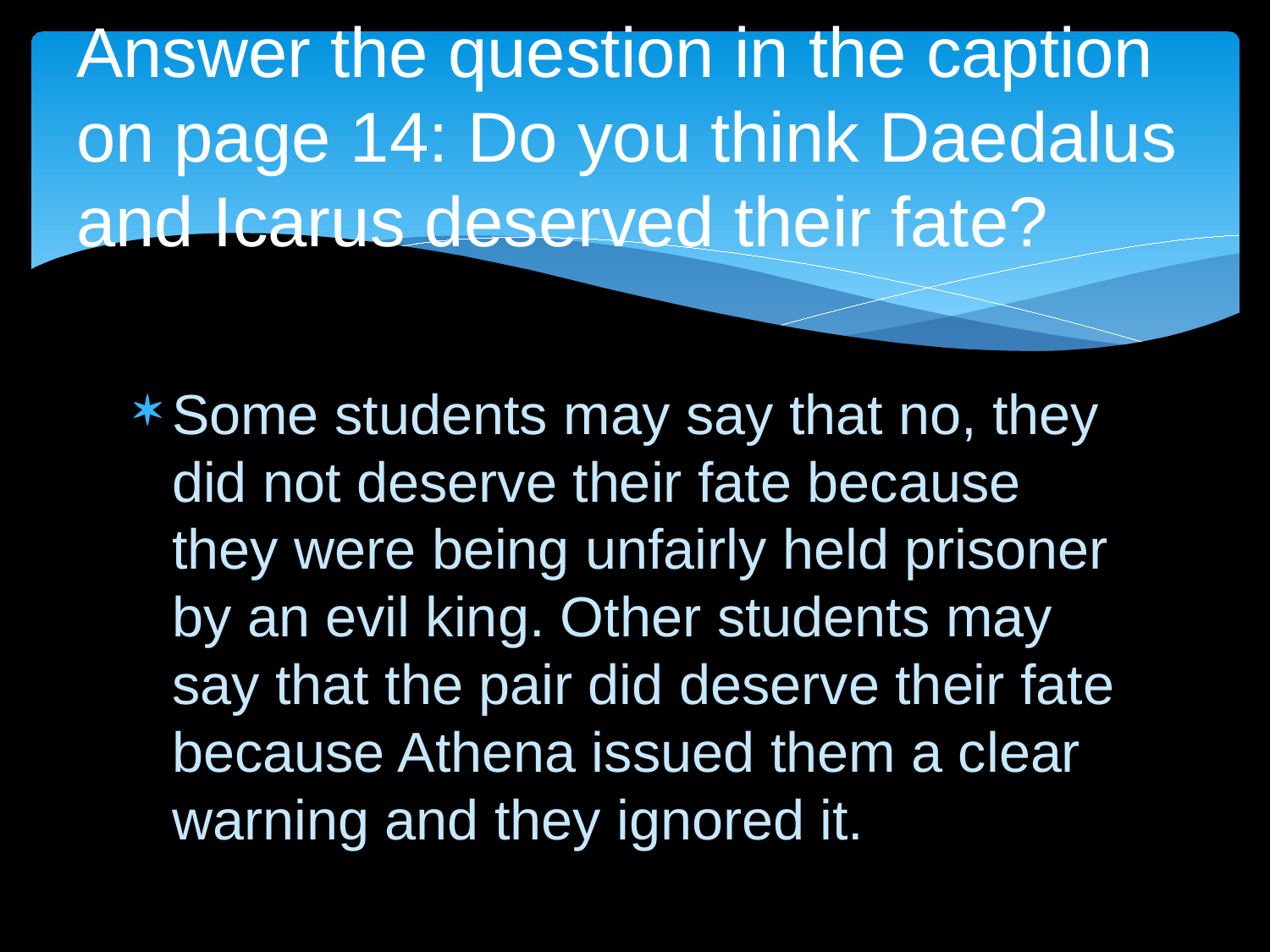

# Answer the question in the caption on page 14: Do you think Daedalus and Icarus deserved their fate?
Some students may say that no, they did not deserve their fate because they were being unfairly held prisoner by an evil king. Other students may say that the pair did deserve their fate because Athena issued them a clear warning and they ignored it.